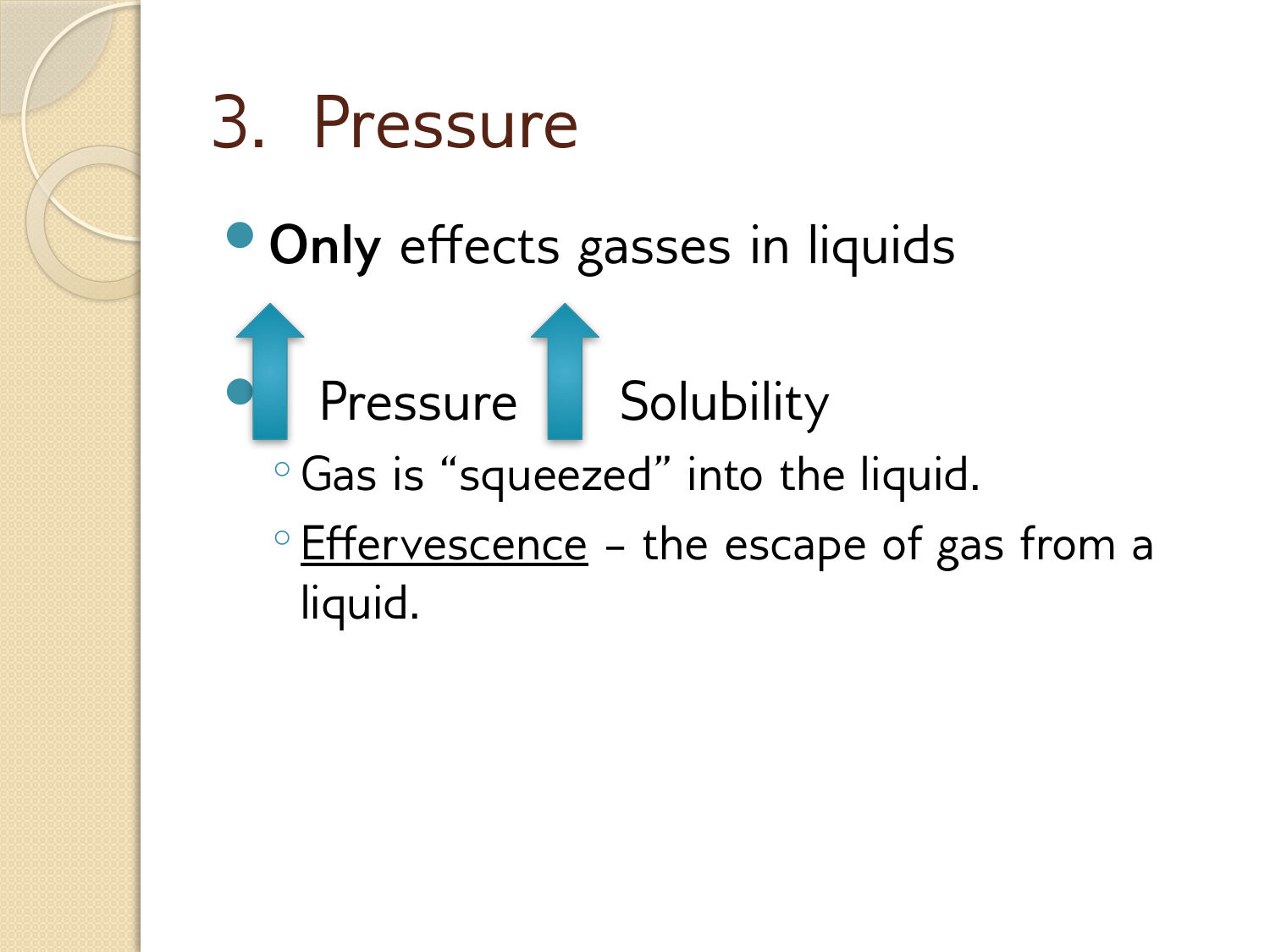

# 3.  Pressure
Only effects gasses in liquids

   Pressure      Solubility
Gas is “squeezed” into the liquid.
Effervescence – the escape of gas from a liquid.